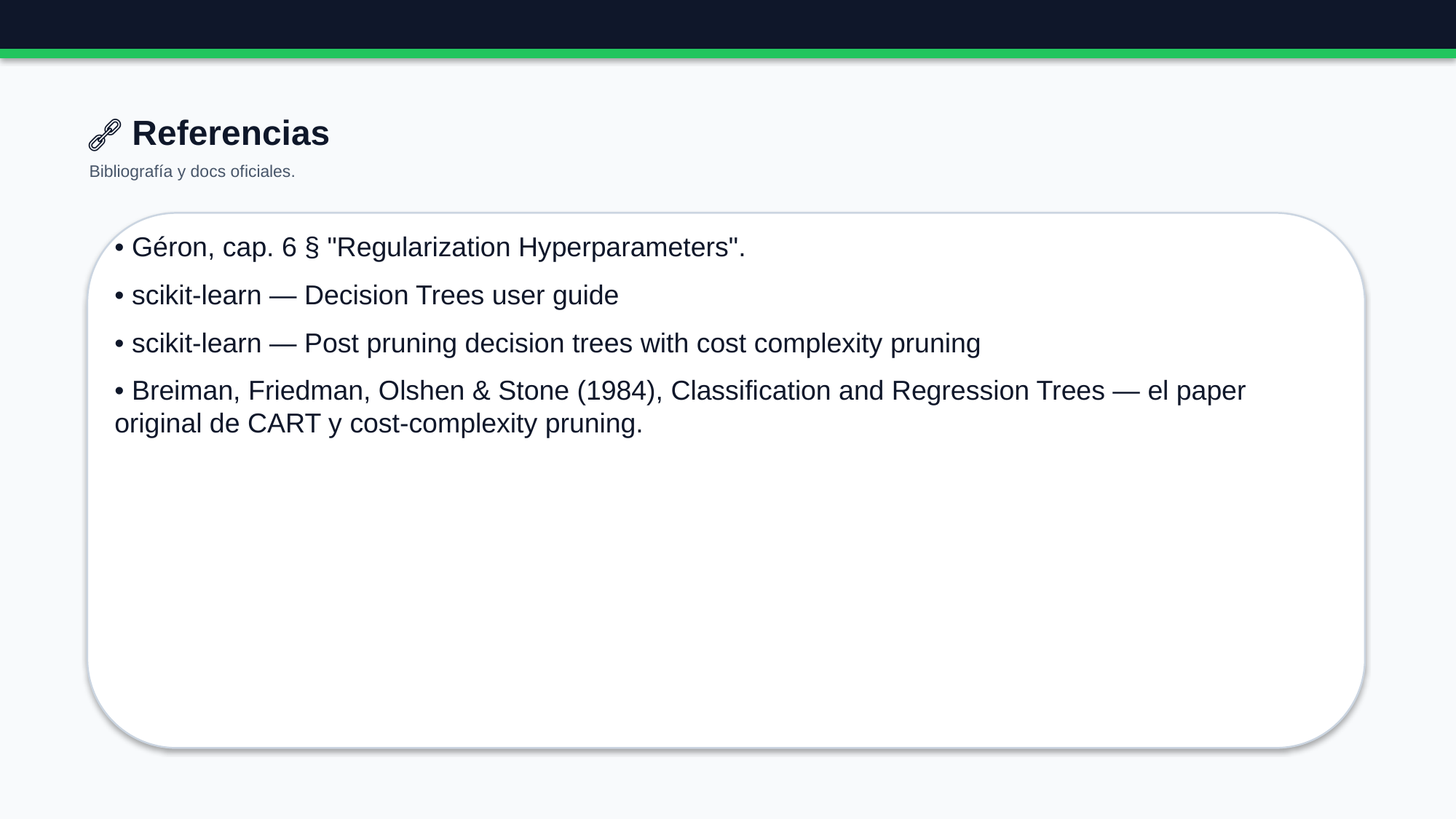

🔗 Referencias
Bibliografía y docs oficiales.

• Géron, cap. 6 § "Regularization Hyperparameters".
• scikit-learn — Decision Trees user guide
• scikit-learn — Post pruning decision trees with cost complexity pruning
• Breiman, Friedman, Olshen & Stone (1984), Classification and Regression Trees — el paper original de CART y cost-complexity pruning.